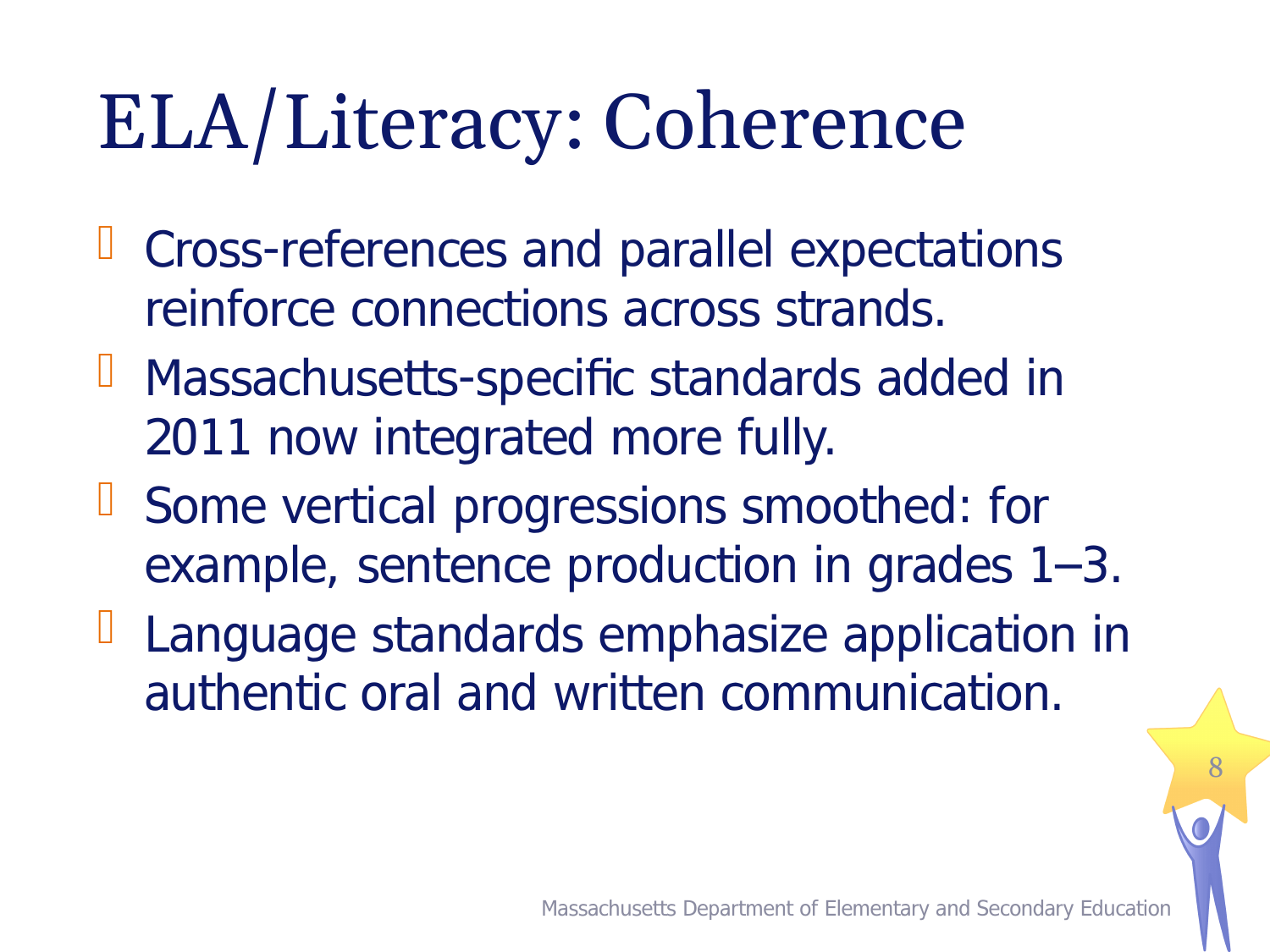

# ELA/Literacy: Coherence
Cross-references and parallel expectations reinforce connections across strands.
Massachusetts-specific standards added in 2011 now integrated more fully.
Some vertical progressions smoothed: for example, sentence production in grades 1–3.
Language standards emphasize application in authentic oral and written communication.

8
Massachusetts Department of Elementary and Secondary Education